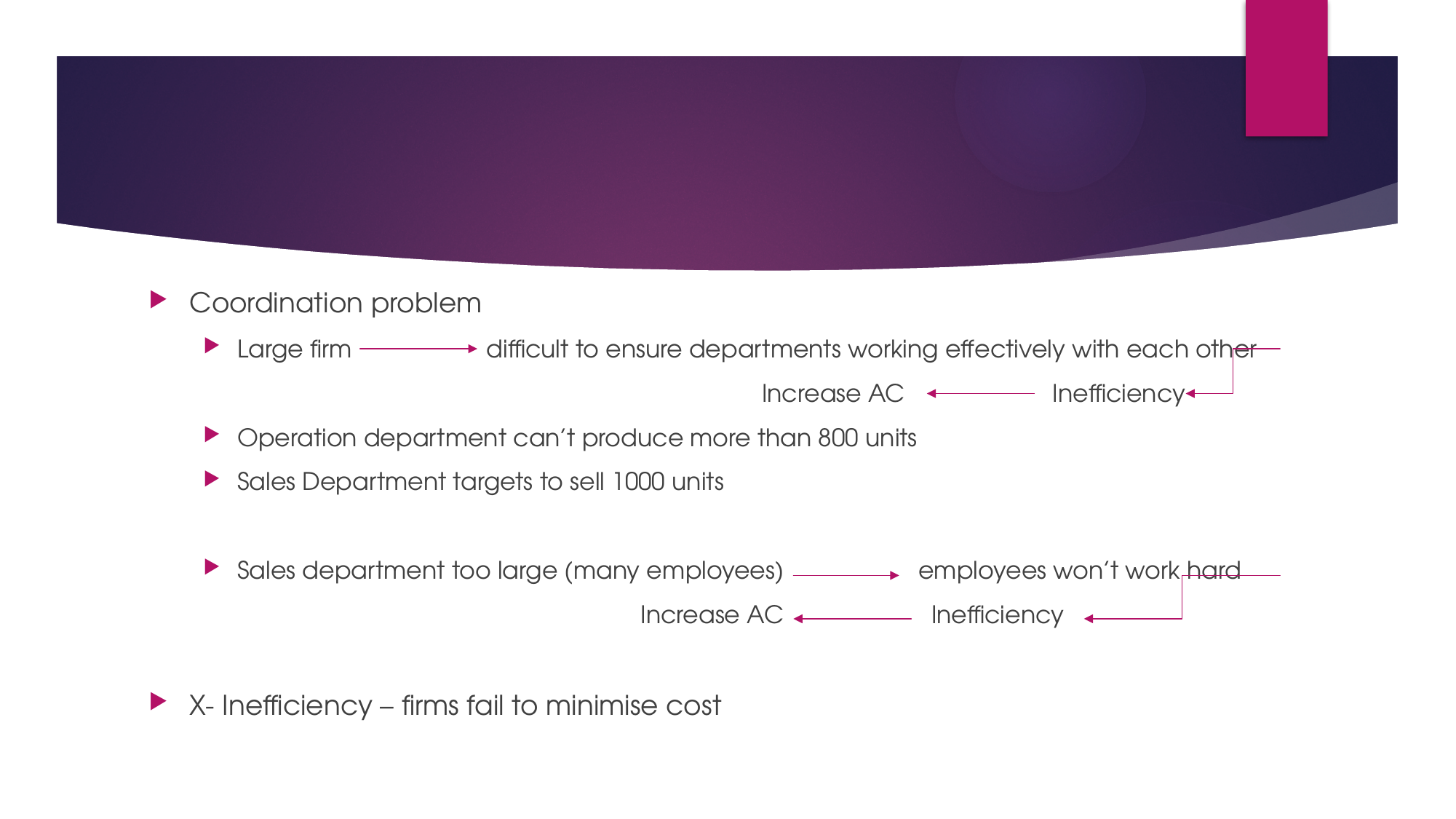

Coordination problem
Large firm                    difficult to ensure departments working effectively with each other
                                                                                   Increase AC                      Inefficiency
Operation department can’t produce more than 800 units
Sales Department targets to sell 1000 units

Sales department too large (many employees)                    employees won’t work hard
                                                                 Increase AC                      Inefficiency

X- Inefficiency – firms fail to minimise cost